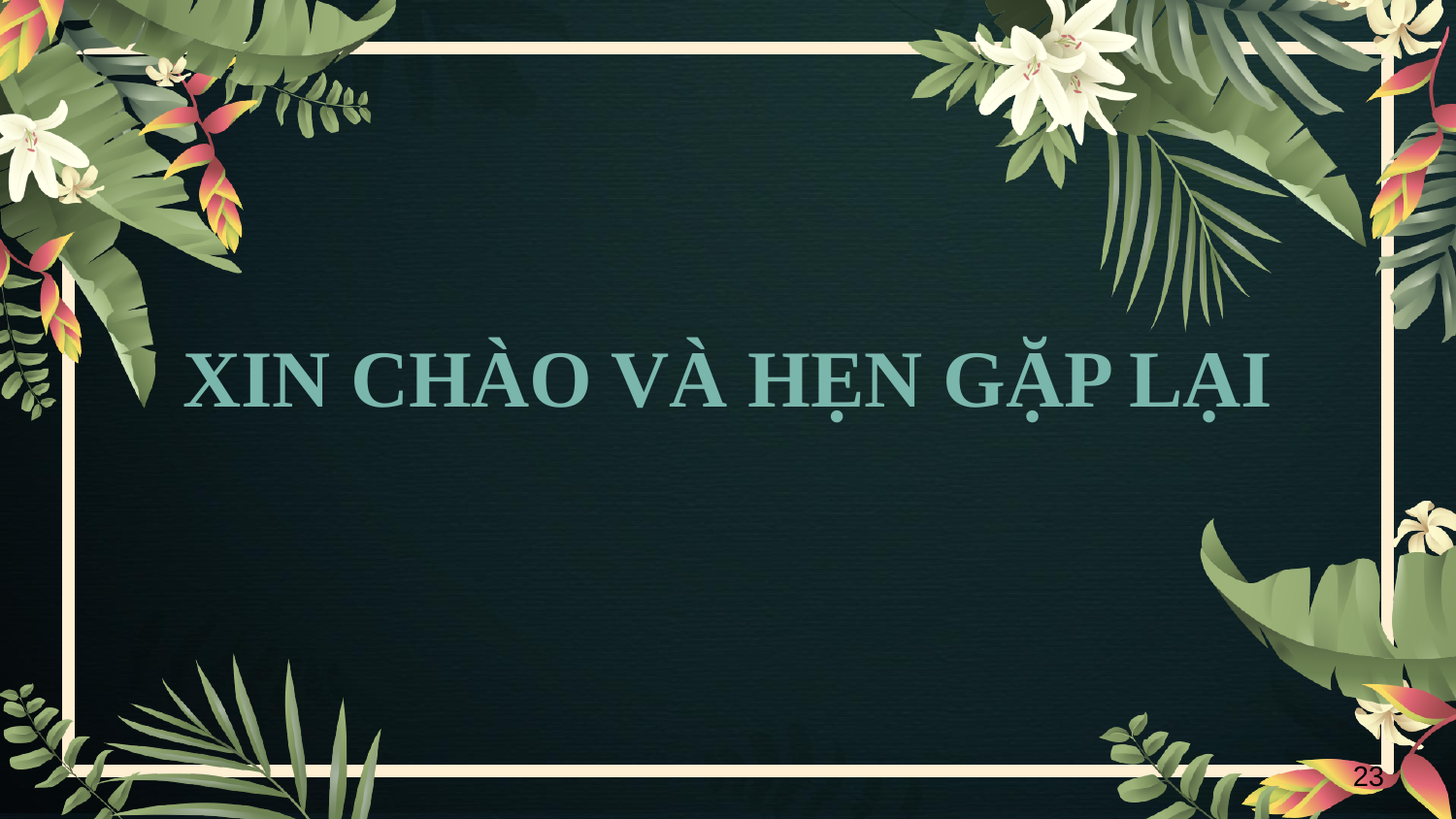

# XIN CHÀO VÀ HẸN GẶP LẠI
23